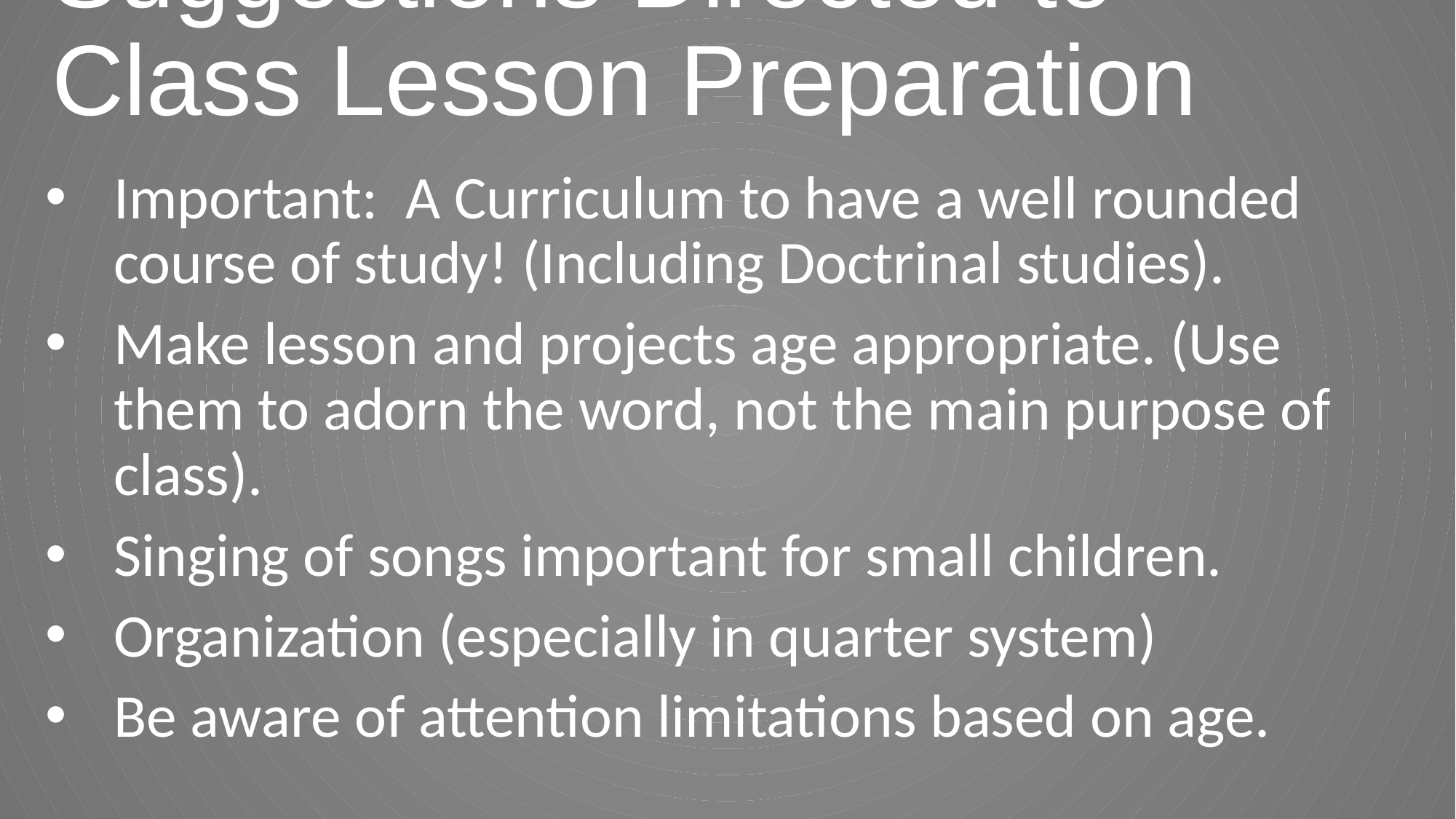

# Suggestions Directed to Class Lesson Preparation
Important:  A Curriculum to have a well rounded course of study! (Including Doctrinal studies).
Make lesson and projects age appropriate. (Use them to adorn the word, not the main purpose of class).
Singing of songs important for small children.
Organization (especially in quarter system)
Be aware of attention limitations based on age.